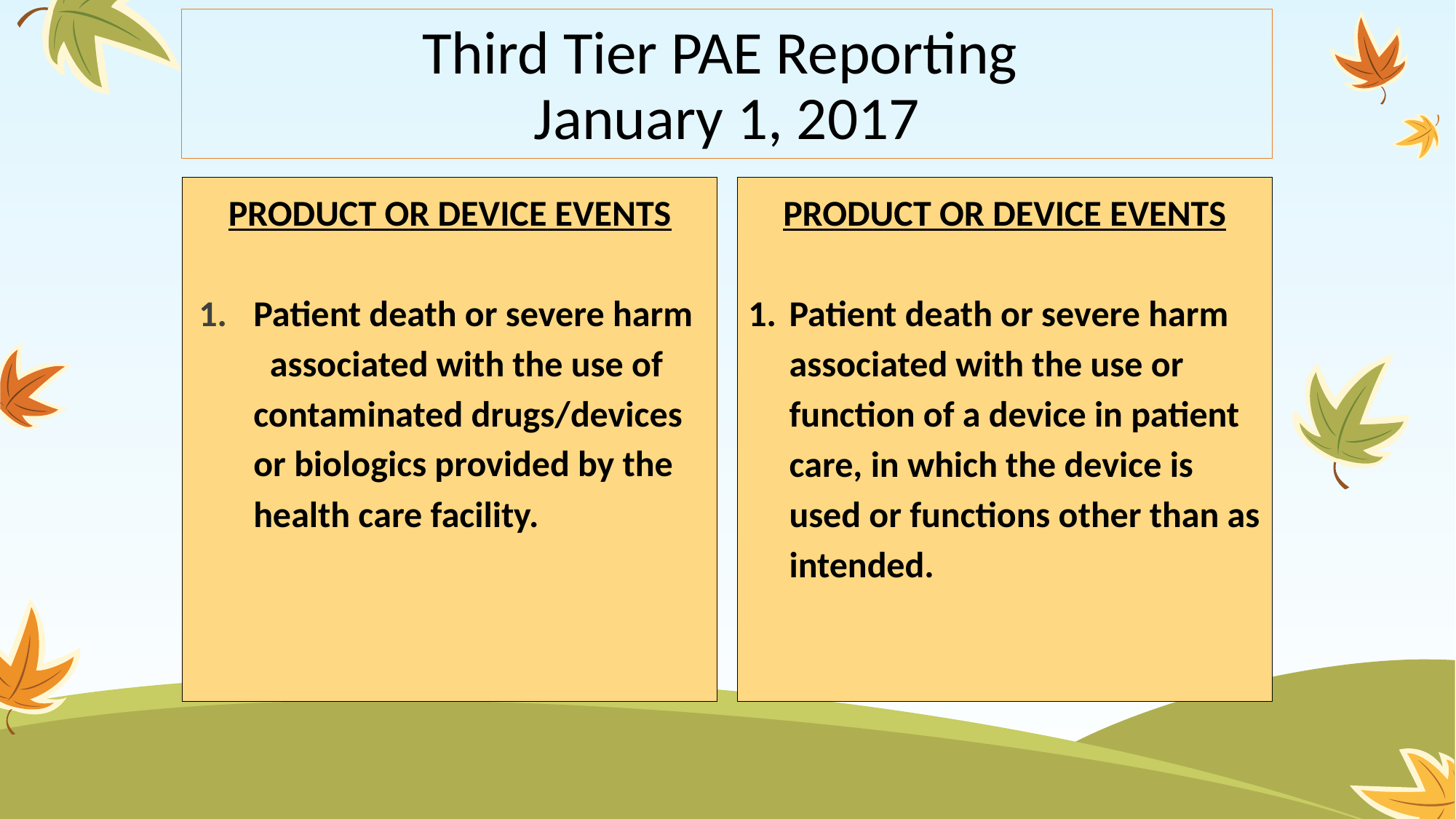

# Third Tier PAE Reporting January 1, 2017
PRODUCT OR DEVICE EVENTS

Patient death or severe harm    associated with the use of contaminated drugs/devices or biologics provided by the health care facility.
PRODUCT OR DEVICE EVENTS

Patient death or severe harm associated with the use or function of a device in patient care, in which the device is used or functions other than as intended.